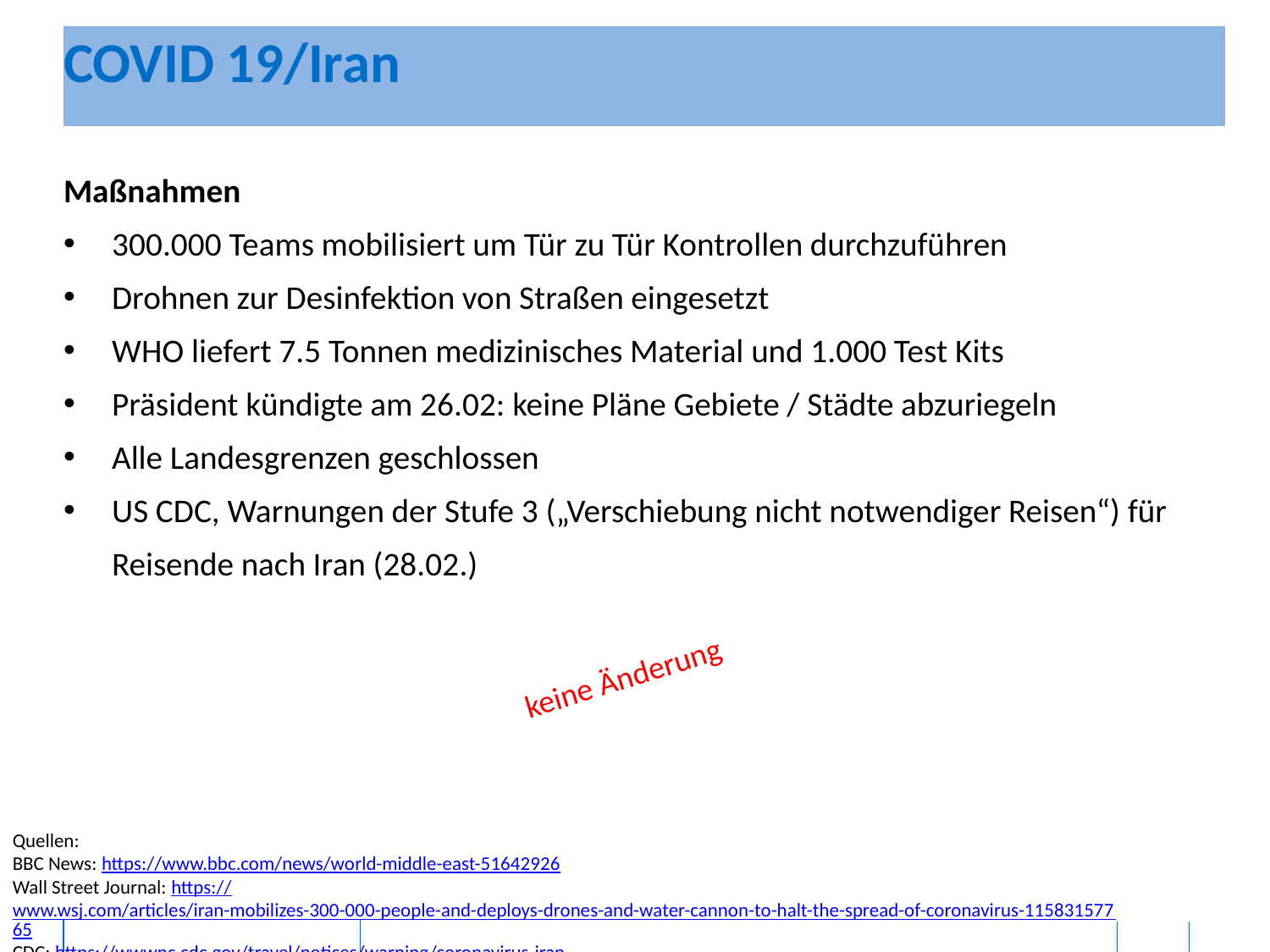

COVID 19/Iran
Maßnahmen
300.000 Teams mobilisiert um Tür zu Tür Kontrollen durchzuführen
Drohnen zur Desinfektion von Straßen eingesetzt
WHO liefert 7.5 Tonnen medizinisches Material und 1.000 Test Kits
Präsident kündigte am 26.02: keine Pläne Gebiete / Städte abzuriegeln
Alle Landesgrenzen geschlossen
US CDC, Warnungen der Stufe 3 („Verschiebung nicht notwendiger Reisen“) für Reisende nach Iran (28.02.)

keine Änderung
Quellen:
BBC News: https://www.bbc.com/news/world-middle-east-51642926
Wall Street Journal: https://www.wsj.com/articles/iran-mobilizes-300-000-people-and-deploys-drones-and-water-cannon-to-halt-the-spread-of-coronavirus-11583157765
CDC: https://wwwnc.cdc.gov/travel/notices/warning/coronavirus-iran